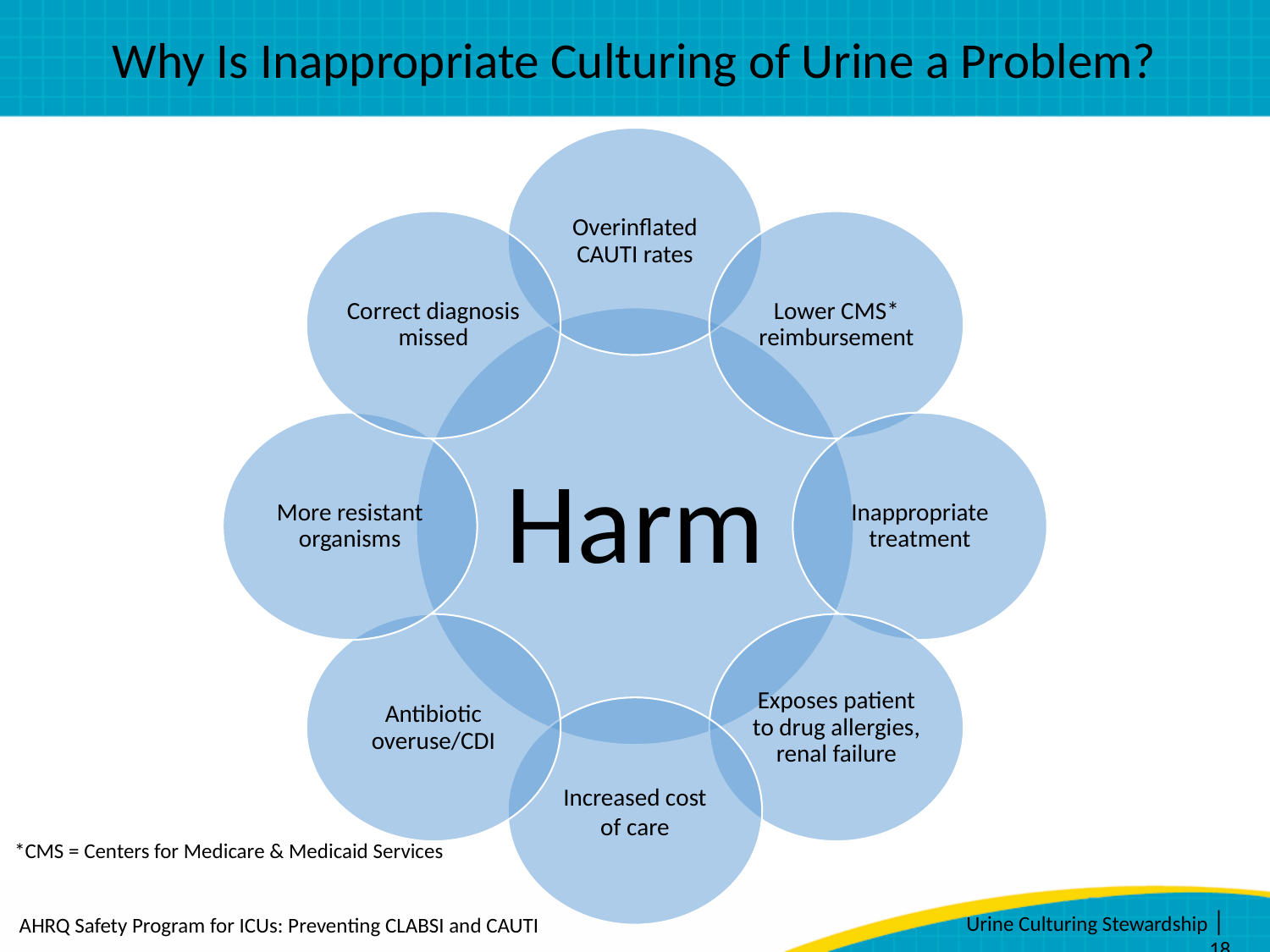

# Why Is Inappropriate Culturing of Urine a Problem?
Harm
Overinflated CAUTI rates
Lower CMS* reimbursement
Inappropriate treatment
Exposes patient to drug allergies, renal failure
Increased cost
of care
Antibiotic overuse/CDI
More resistant organisms
Correct diagnosis missed
*CMS = Centers for Medicare & Medicaid Services
AHRQ Safety Program for ICUs: Preventing CLABSI and CAUTI
Urine Culturing Stewardship ׀ 18